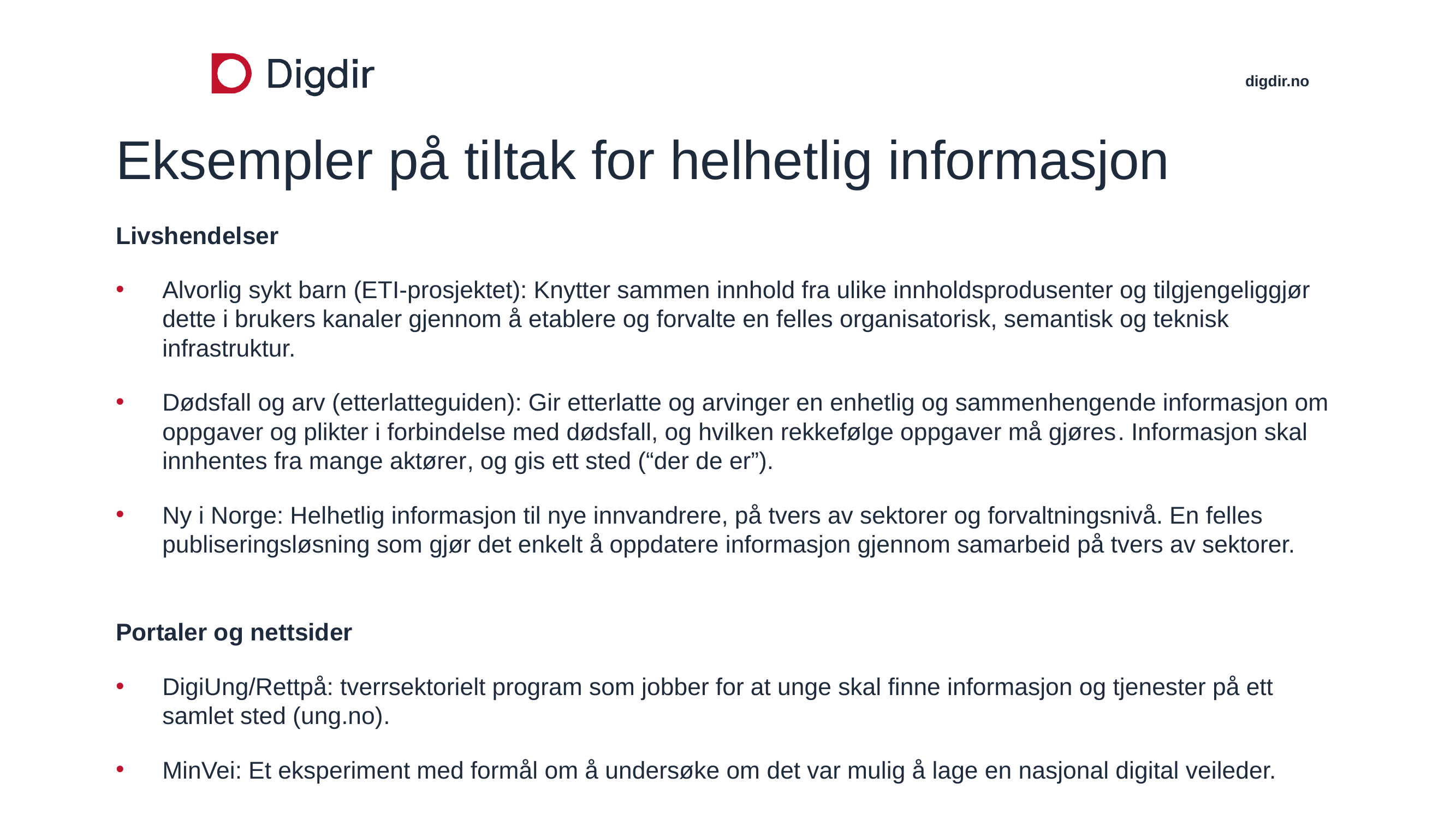

# Eksempler på tiltak for helhetlig informasjon
Livshendelser
Alvorlig sykt barn (ETI-prosjektet): Knytter sammen innhold fra ulike innholdsprodusenter og tilgjengeliggjør dette i brukers kanaler gjennom å etablere og forvalte en felles organisatorisk, semantisk og teknisk infrastruktur​.
Dødsfall og arv (etterlatteguiden): Gir etterlatte og arvinger en enhetlig og sammenhengende informasjon om oppgaver og plikter i forbindelse med dødsfall, og hvilken rekkefølge oppgaver må gjøres​. Informasjon skal innhentes fra mange aktører​, og gis ett sted (“der de er”). ​
Ny i Norge: Helhetlig informasjon til nye innvandrere, på tvers av sektorer og forvaltningsnivå. En felles publiseringsløsning som gjør det enkelt å oppdatere informasjon gjennom samarbeid på tvers av sektorer.

Portaler og nettsider
DigiUng/Rettpå: tverrsektorielt program som jobber for at unge skal finne informasjon og tjenester på ett samlet sted (ung.no)​.
MinVei: Et eksperiment med formål om å undersøke om det var mulig å lage en nasjonal digital veileder.